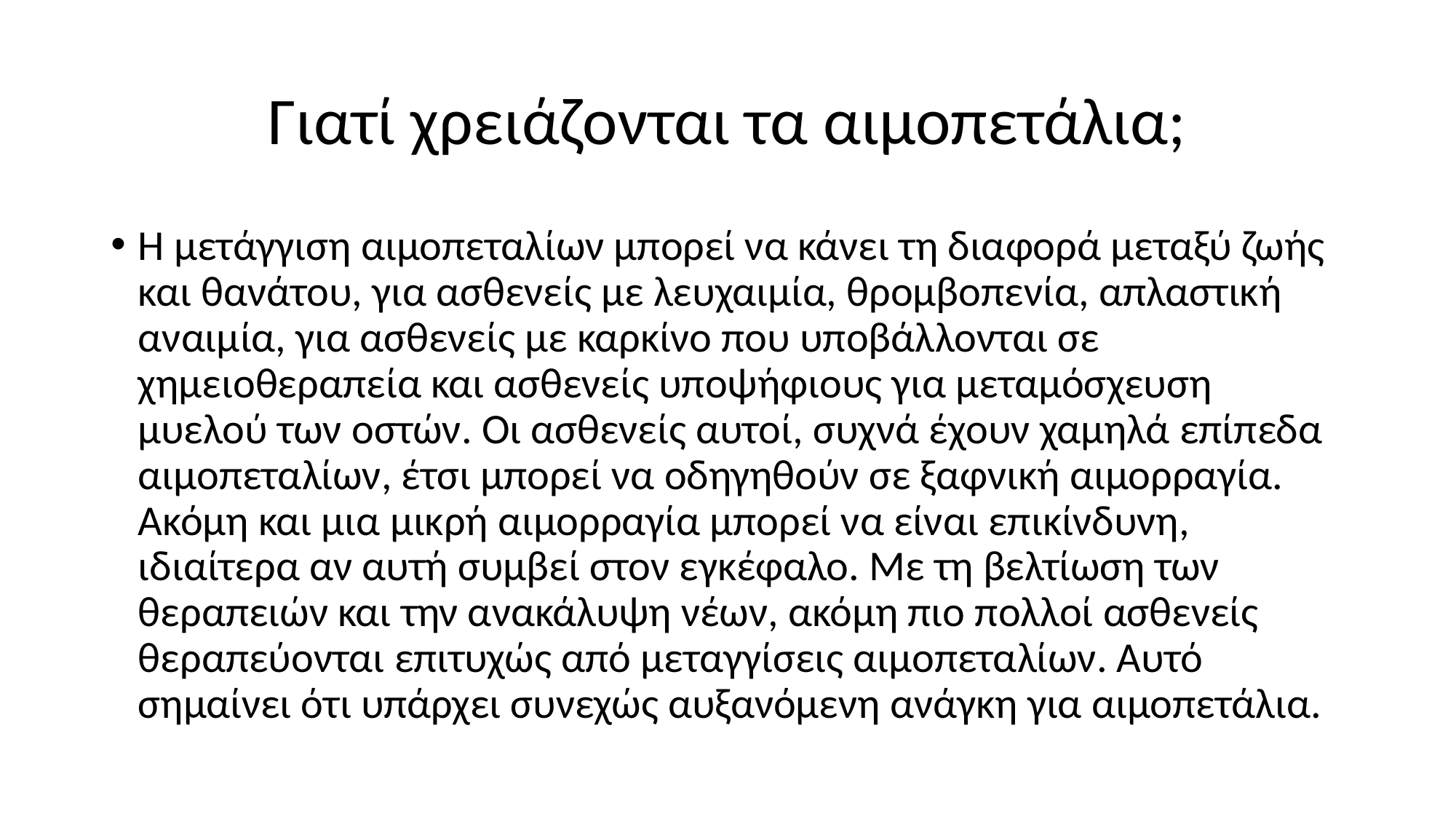

# Γιατί χρειάζονται τα αιμοπετάλια;
Η μετάγγιση αιμοπεταλίων μπορεί να κάνει τη διαφορά μεταξύ ζωής και θανάτου, για ασθενείς με λευχαιμία, θρομβοπενία, απλαστική αναιμία, για ασθενείς με καρκίνο που υποβάλλονται σε χημειοθεραπεία και ασθενείς υποψήφιους για μεταμόσχευση μυελού των οστών. Οι ασθενείς αυτοί, συχνά έχουν χαμηλά επίπεδα αιμοπεταλίων, έτσι μπορεί να οδηγηθούν σε ξαφνική αιμορραγία. Ακόμη και μια μικρή αιμορραγία μπορεί να είναι επικίνδυνη, ιδιαίτερα αν αυτή συμβεί στον εγκέφαλο. Με τη βελτίωση των θεραπειών και την ανακάλυψη νέων, ακόμη πιο πολλοί ασθενείς θεραπεύονται επιτυχώς από μεταγγίσεις αιμοπεταλίων. Αυτό σημαίνει ότι υπάρχει συνεχώς αυξανόμενη ανάγκη για αιμοπετάλια.